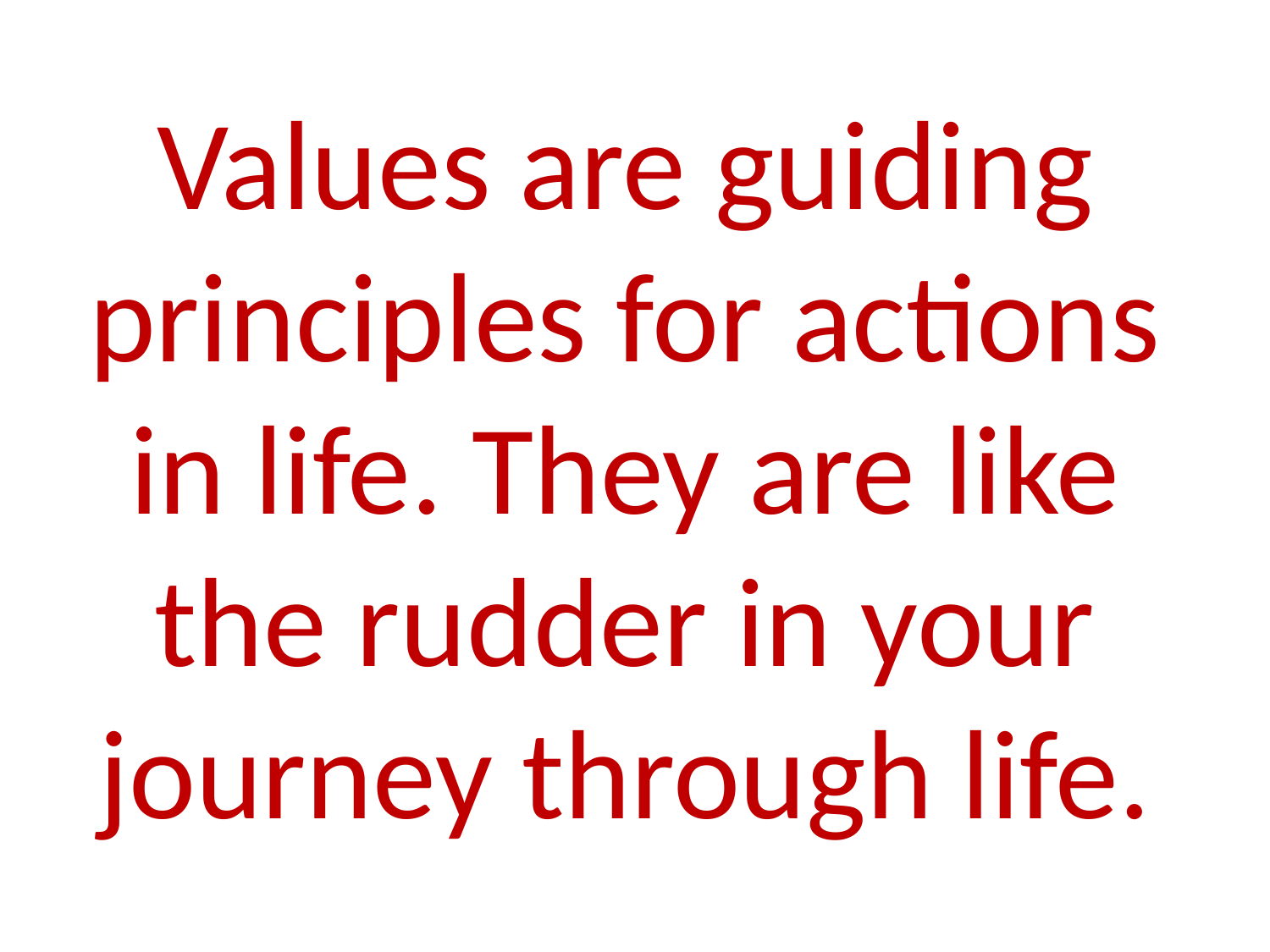

Values are guiding principles for actions in life. They are like the rudder in your journey through life.